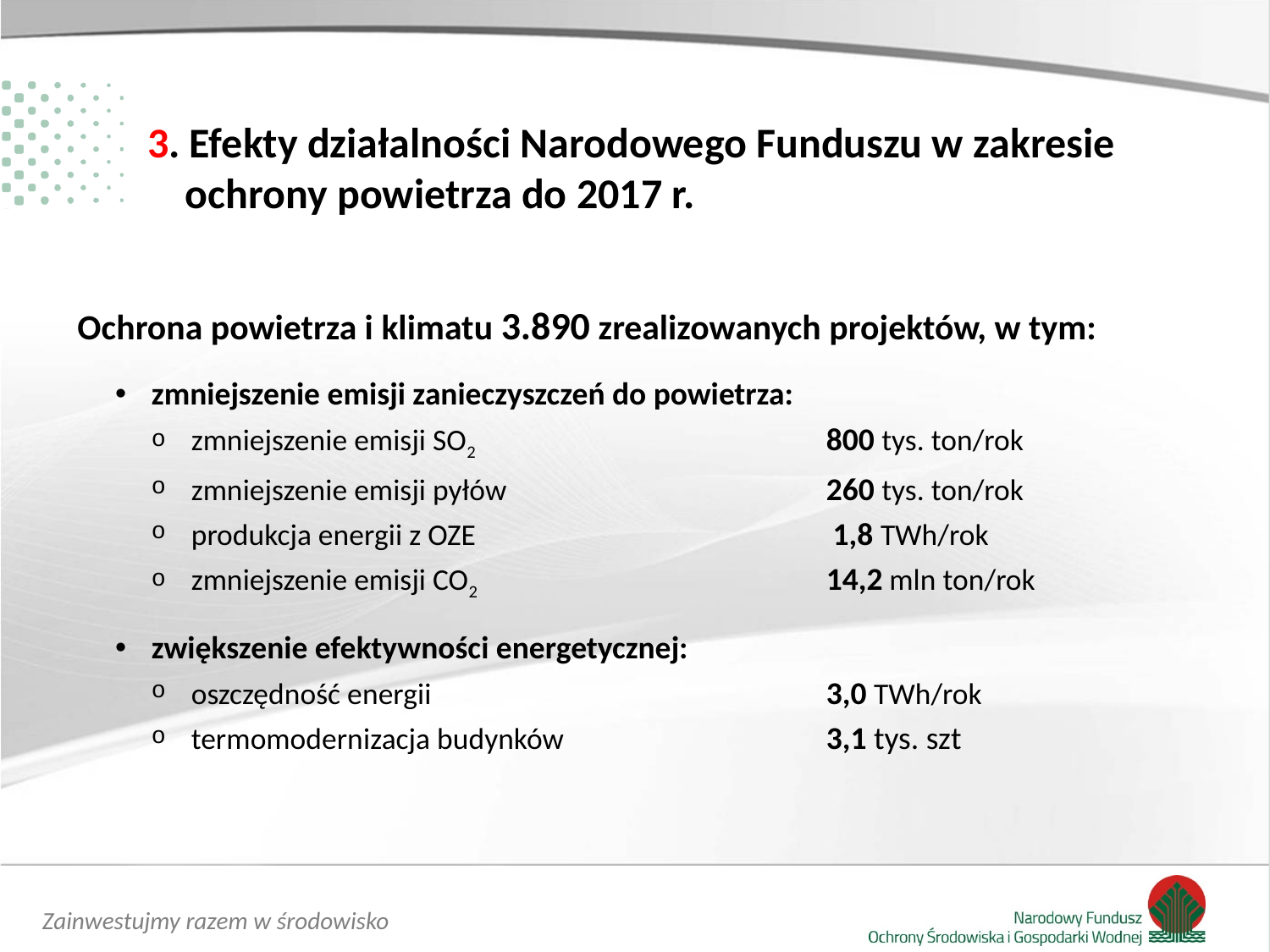

3. Efekty działalności Narodowego Funduszu w zakresie ochrony powietrza do 2017 r.
Ochrona powietrza i klimatu 3.890 zrealizowanych projektów, w tym:
zmniejszenie emisji zanieczyszczeń do powietrza:
zmniejszenie emisji SO2 			800 tys. ton/rok
zmniejszenie emisji pyłów 			260 tys. ton/rok
produkcja energii z OZE			 1,8 TWh/rok
zmniejszenie emisji CO2  			14,2 mln ton/rok
zwiększenie efektywności energetycznej:
oszczędność energii	 			3,0 TWh/rok
termomodernizacja budynków 			3,1 tys. szt